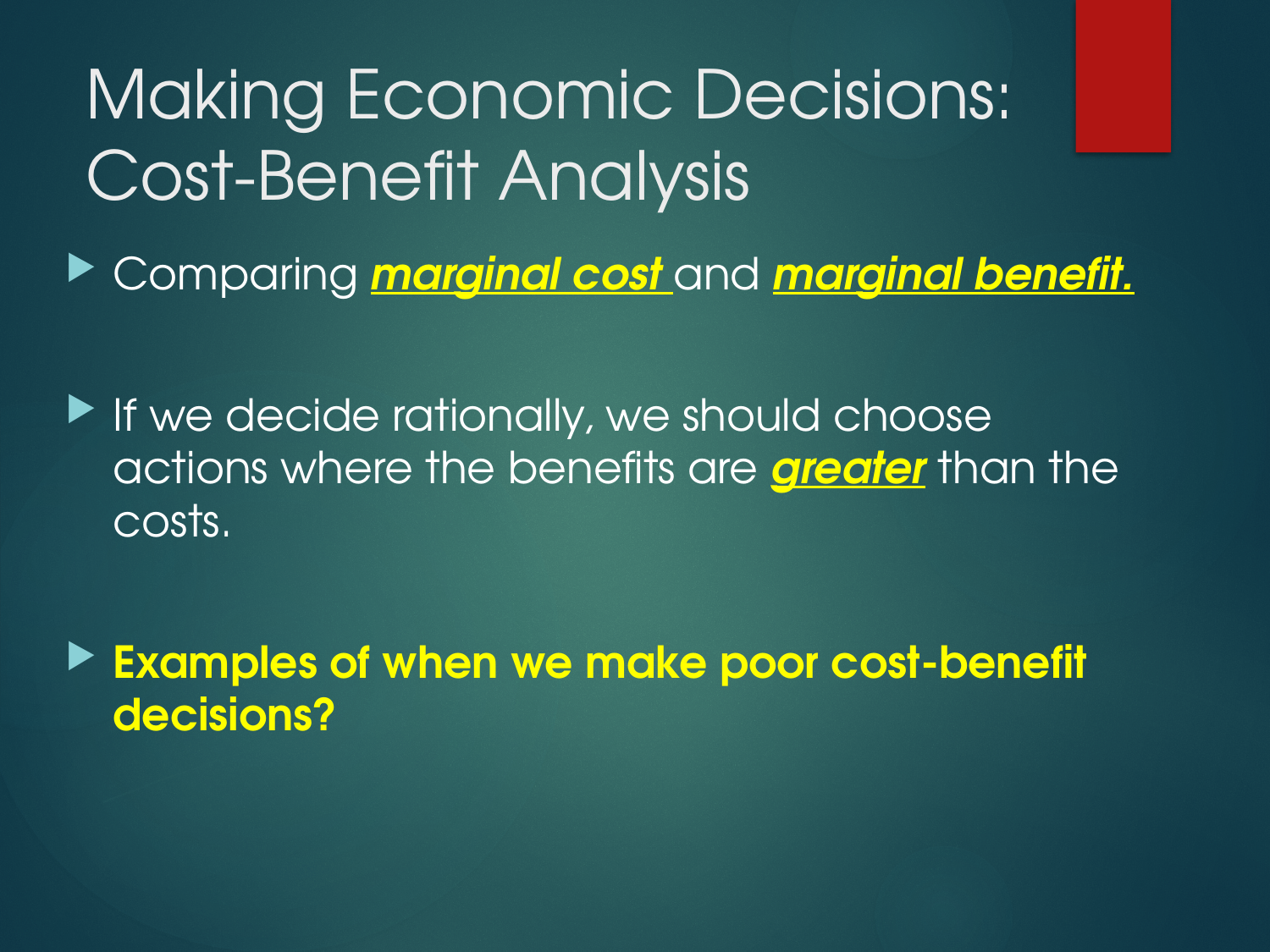

# Making Economic Decisions: Cost-Benefit Analysis
Comparing marginal cost and marginal benefit.

If we decide rationally, we should choose actions where the benefits are greater than the costs.

Examples of when we make poor cost-benefit decisions?